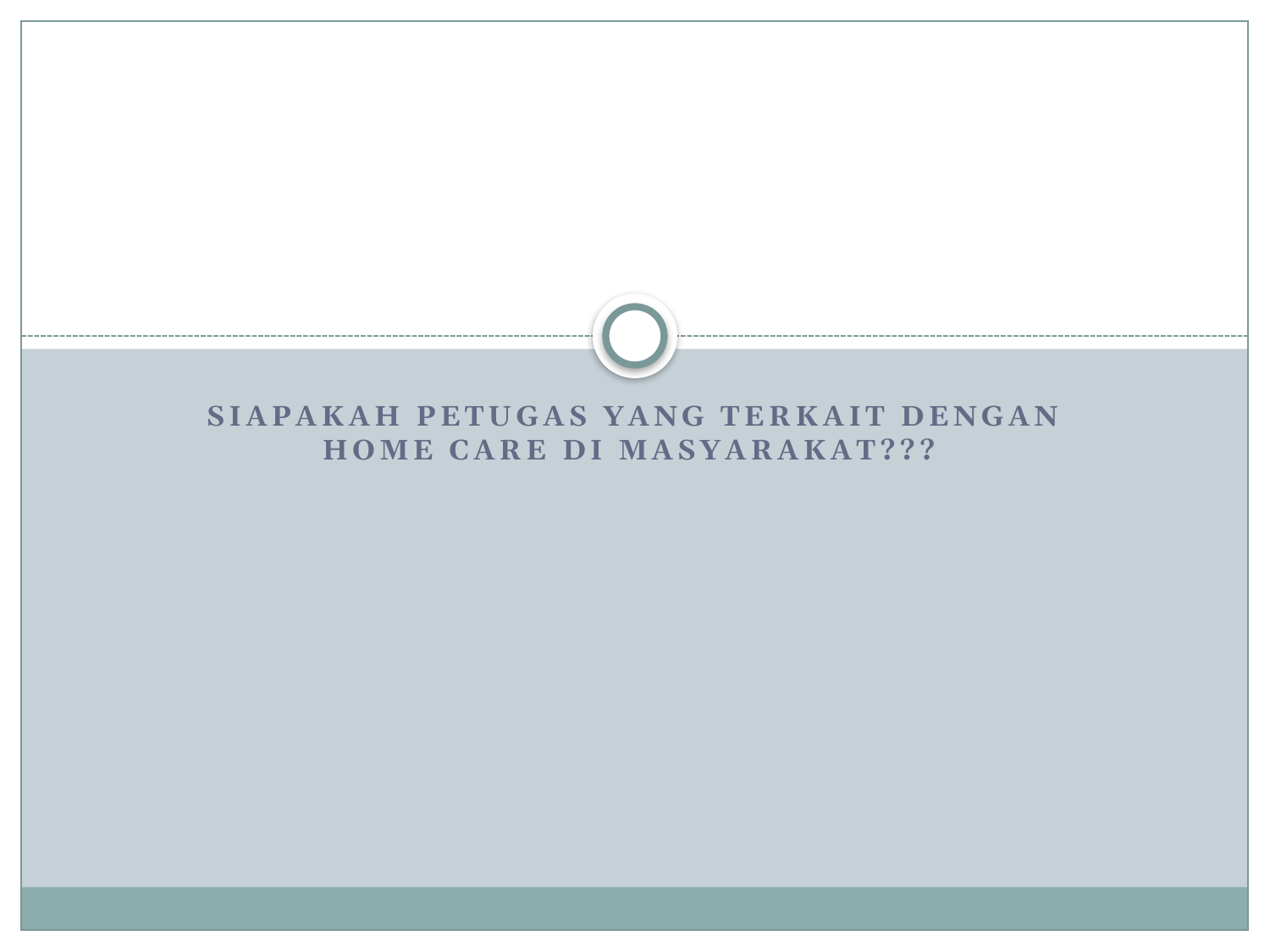

#
Siapakah petugas yang terkait dengan home care di masyarakat???